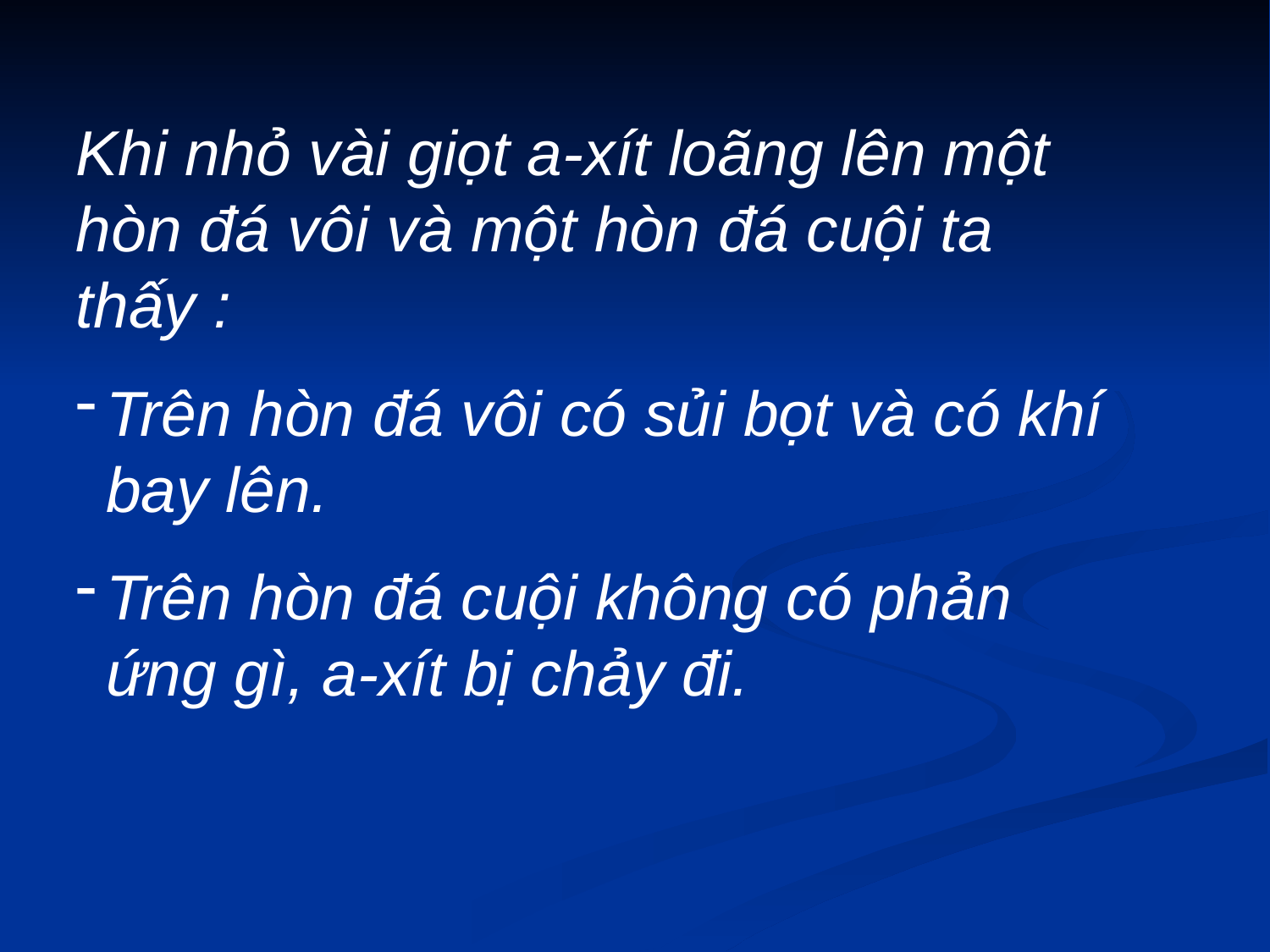

Khi nhỏ vài giọt a-xít loãng lên một hòn đá vôi và một hòn đá cuội ta thấy :
Trên hòn đá vôi có sủi bọt và có khí bay lên.
Trên hòn đá cuội không có phản ứng gì, a-xít bị chảy đi.